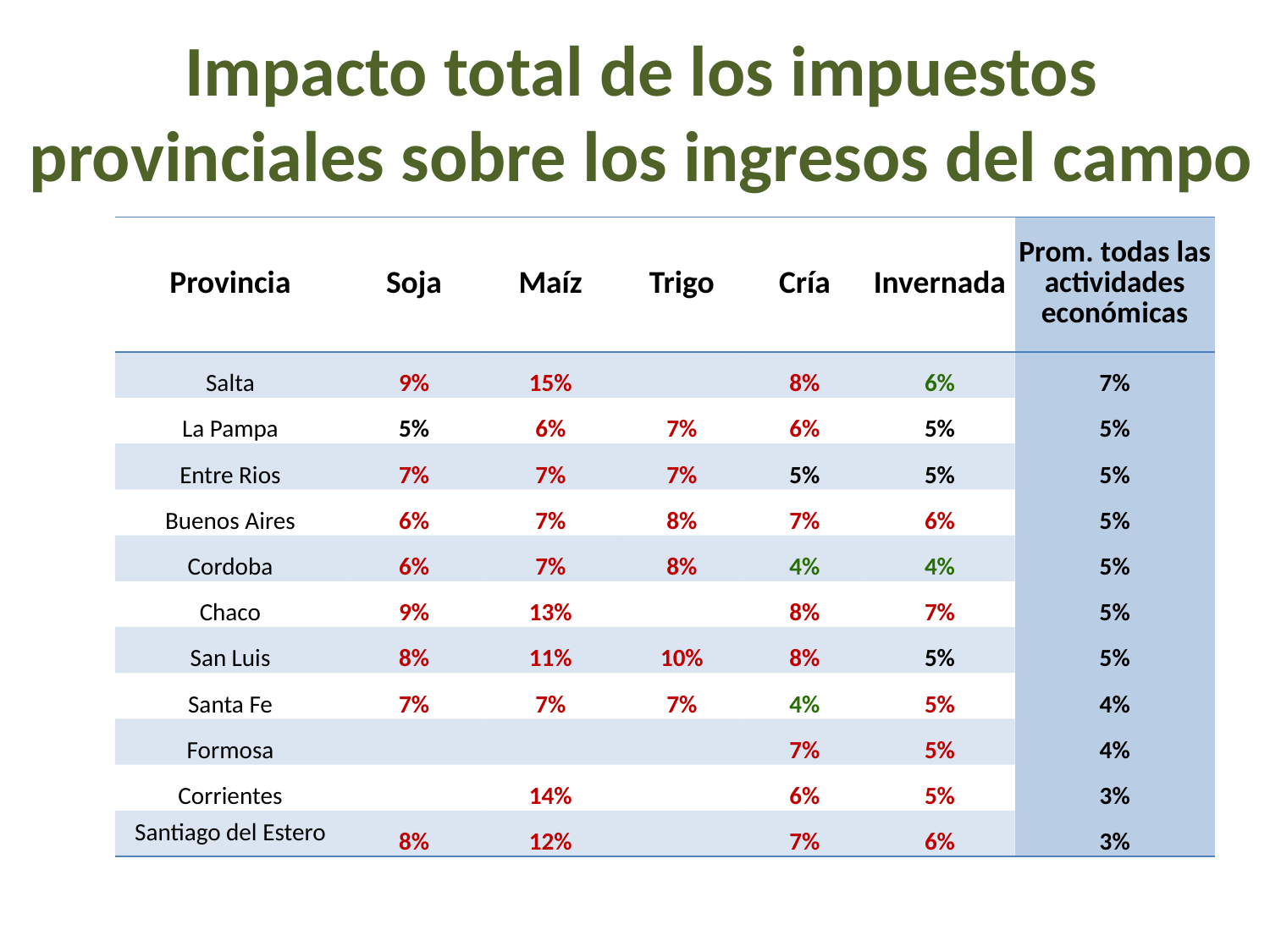

# Impacto total de los impuestos provinciales sobre los ingresos del campo
| Provincia | Soja | Maíz | Trigo | Cría | Invernada | Prom. todas las actividades económicas |
| --- | --- | --- | --- | --- | --- | --- |
| Salta | 9% | 15% |  | 8% | 6% | 7% |
| La Pampa | 5% | 6% | 7% | 6% | 5% | 5% |
| Entre Rios | 7% | 7% | 7% | 5% | 5% | 5% |
| Buenos Aires | 6% | 7% | 8% | 7% | 6% | 5% |
| Cordoba | 6% | 7% | 8% | 4% | 4% | 5% |
| Chaco | 9% | 13% |  | 8% | 7% | 5% |
| San Luis | 8% | 11% | 10% | 8% | 5% | 5% |
| Santa Fe | 7% | 7% | 7% | 4% | 5% | 4% |
| Formosa |  |  |  | 7% | 5% | 4% |
| Corrientes |  | 14% |  | 6% | 5% | 3% |
| Santiago del Estero | 8% | 12% |  | 7% | 6% | 3% |